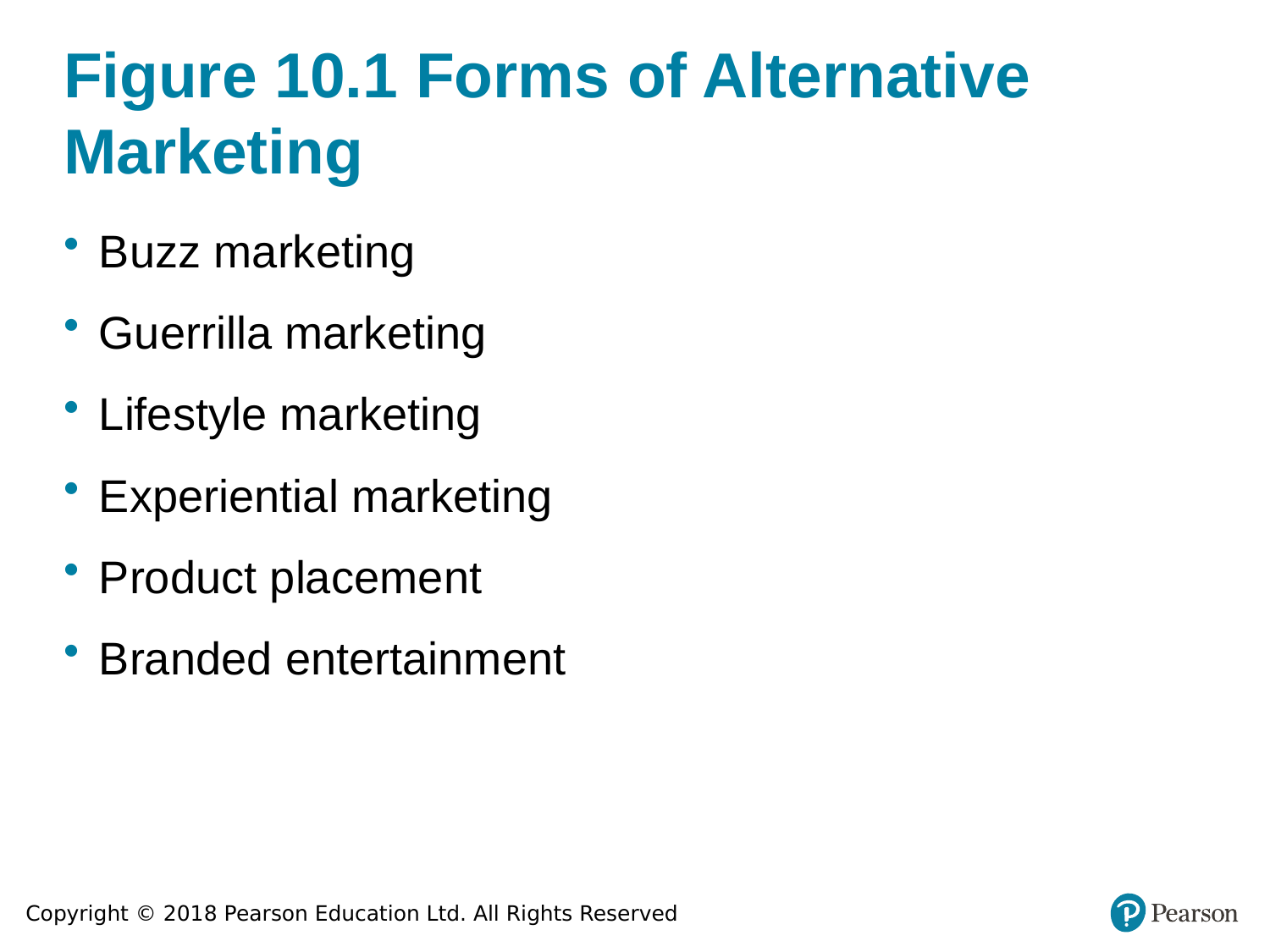

# Figure 10.1 Forms of Alternative Marketing
Buzz marketing
Guerrilla marketing
Lifestyle marketing
Experiential marketing
Product placement
Branded entertainment